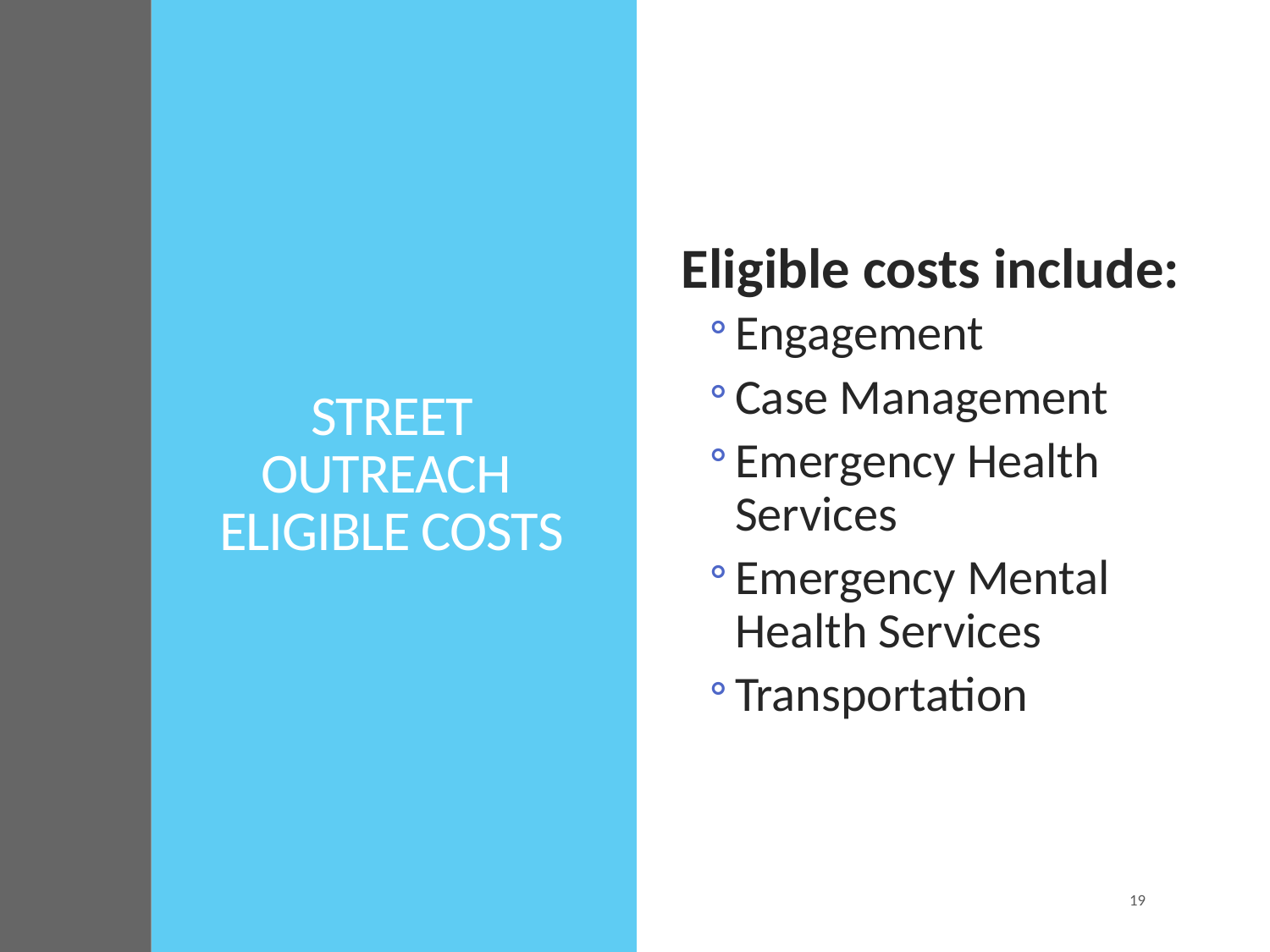

# STREET OUTREACH ELIGIBLE COSTS

Eligible costs include:
Engagement
Case Management
Emergency Health Services
Emergency Mental Health Services
Transportation

19